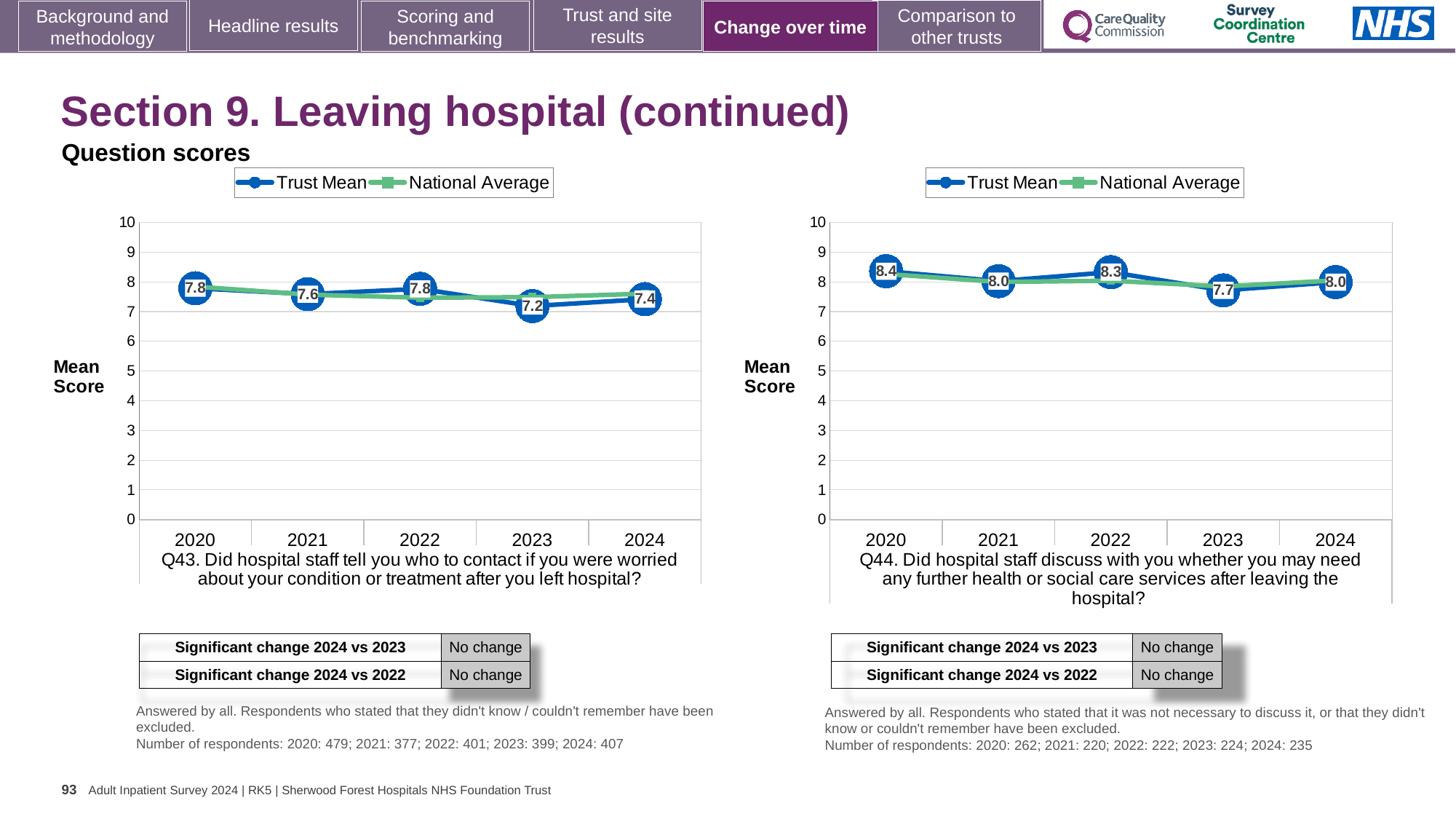

# Section 9. Leaving hospital (continued)
Question scores

### Chart

| Category | Trust Mean | National Average |
|---|---|---|
| 2020 | 7.786590541157841 | 7.842857855755162 |
| 2021 | 7.587803596205131 | 7.571455179806431 |
| 2022 | 7.766175816249221 | 7.468903342799158 |
| 2023 | 7.186940424521299 | 7.486812202116242 |
| 2024 | 7.419909192502304 | 7.603315693906589 |

### Chart

| Category | Trust Mean | National Average |
|---|---|---|
| 2020 | 8.360786172591107 | 8.265810726494152 |
| 2021 | 8.025538156092628 | 7.99907368534647 |
| 2022 | 8.328814633694183 | 8.040056053595018 |
| 2023 | 7.715605328414465 | 7.845326529544409 |
| 2024 | 7.993201105799134 | 8.050597128360762 |
| Significant change 2024 vs 2023 | No change |
| --- | --- |
| Significant change 2024 vs 2022 | No change |
| Significant change 2024 vs 2023 | No change |
| --- | --- |
| Significant change 2024 vs 2022 | No change |
Answered by all. Respondents who stated that they didn't know / couldn't remember have been excluded.
Number of respondents: 2020: 479; 2021: 377; 2022: 401; 2023: 399; 2024: 407

Answered by all. Respondents who stated that it was not necessary to discuss it, or that they didn't know or couldn't remember have been excluded.
Number of respondents: 2020: 262; 2021: 220; 2022: 222; 2023: 224; 2024: 235
93